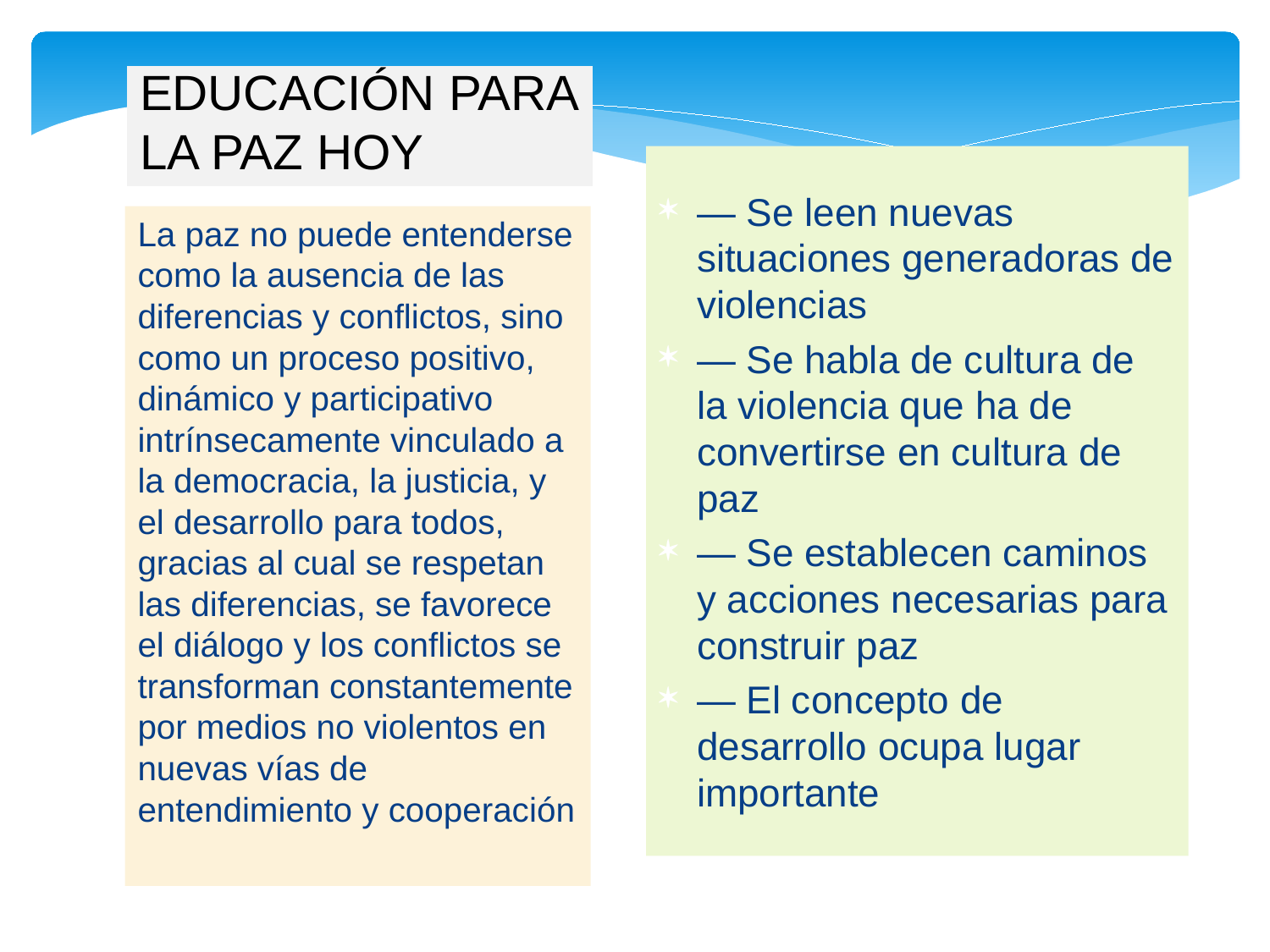

# EDUCACIÓN PARA LA PAZ HOY
— Se leen nuevas situaciones generadoras de violencias
— Se habla de cultura de la violencia que ha de convertirse en cultura de paz
— Se establecen caminos y acciones necesarias para construir paz
— El concepto de desarrollo ocupa lugar importante
La paz no puede entenderse como la ausencia de las diferencias y conflictos, sino como un proceso positivo, dinámico y participativo intrínsecamente vinculado a la democracia, la justicia, y el desarrollo para todos, gracias al cual se respetan las diferencias, se favorece el diálogo y los conflictos se transforman constantemente por medios no violentos en nuevas vías de entendimiento y cooperación